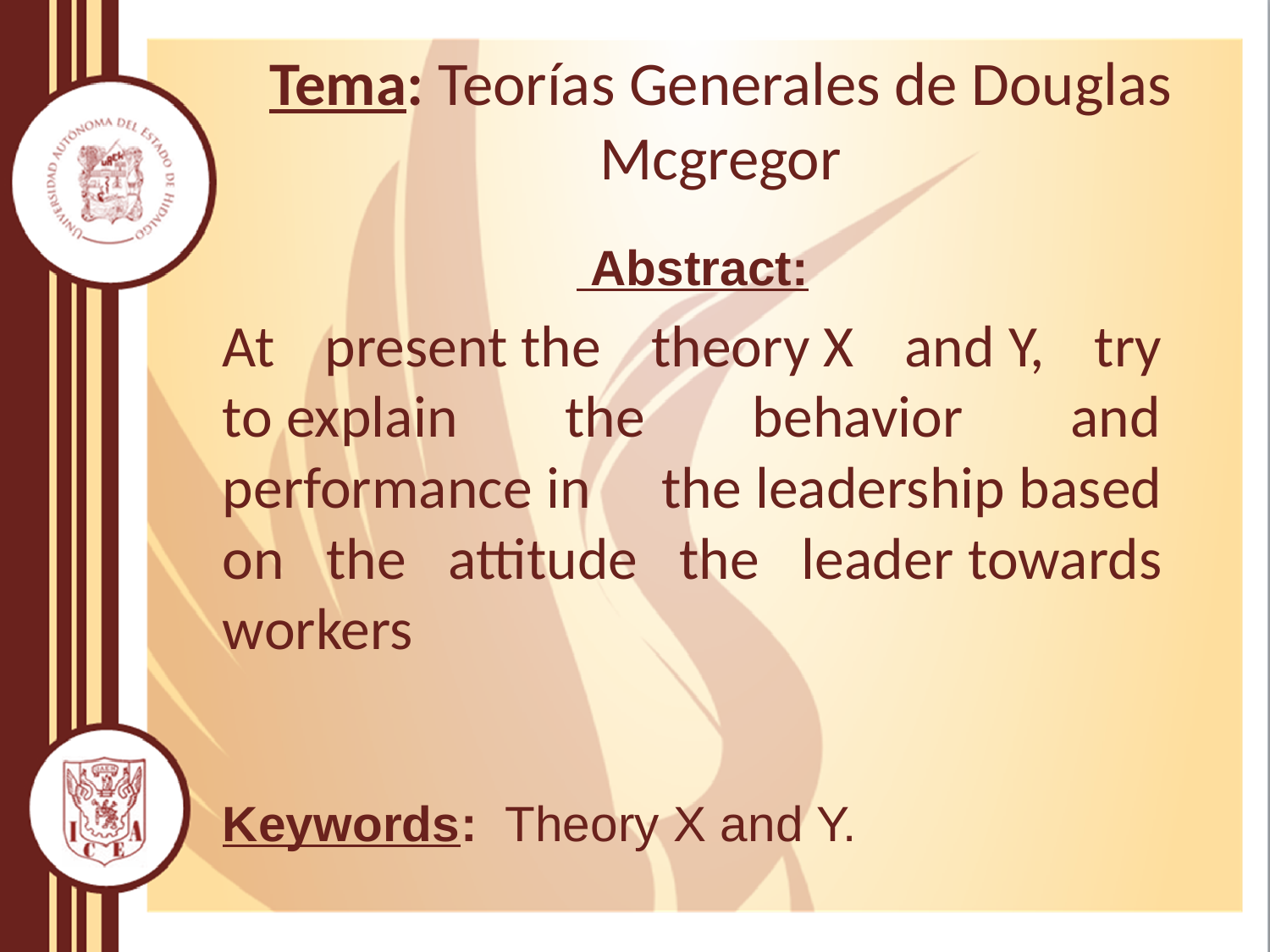

# Tema: Teorías Generales de Douglas Mcgregor
 Abstract:
At present the theory X and Y, try to explain the behavior and performance in the leadership based on the attitude the leader towards workers

Keywords:  Theory X and Y.